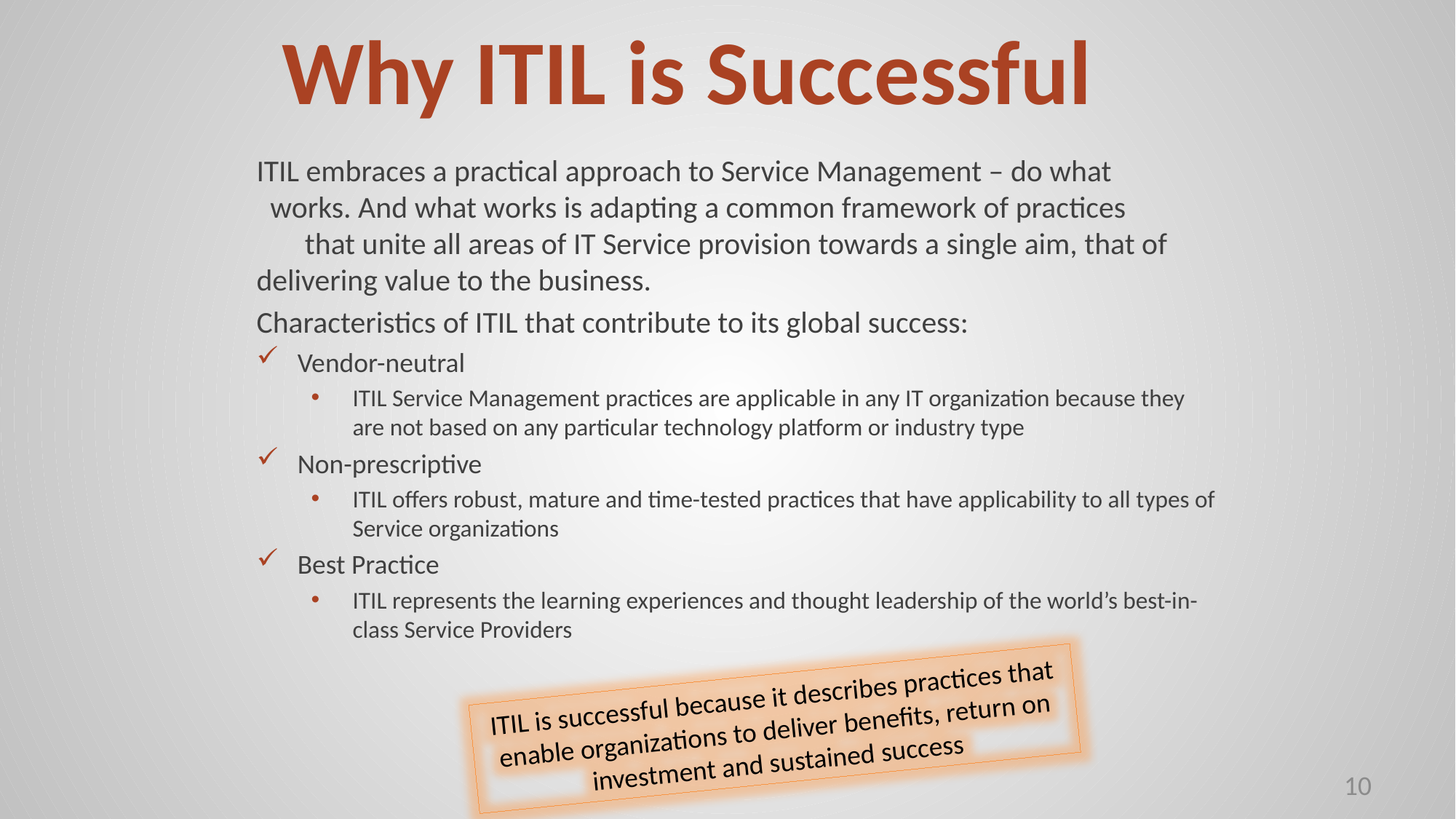

# Why ITIL is Successful
ITIL embraces a practical approach to Service Management – do what                  works. And what works is adapting a common framework of practices                     that unite all areas of IT Service provision towards a single aim, that of delivering value to the business.
Characteristics of ITIL that contribute to its global success:
Vendor-neutral
ITIL Service Management practices are applicable in any IT organization because they are not based on any particular technology platform or industry type
Non-prescriptive
ITIL offers robust, mature and time-tested practices that have applicability to all types of Service organizations
Best Practice
ITIL represents the learning experiences and thought leadership of the world’s best-in-class Service Providers
ITIL is successful because it describes practices that enable organizations to deliver benefits, return on investment and sustained success
10